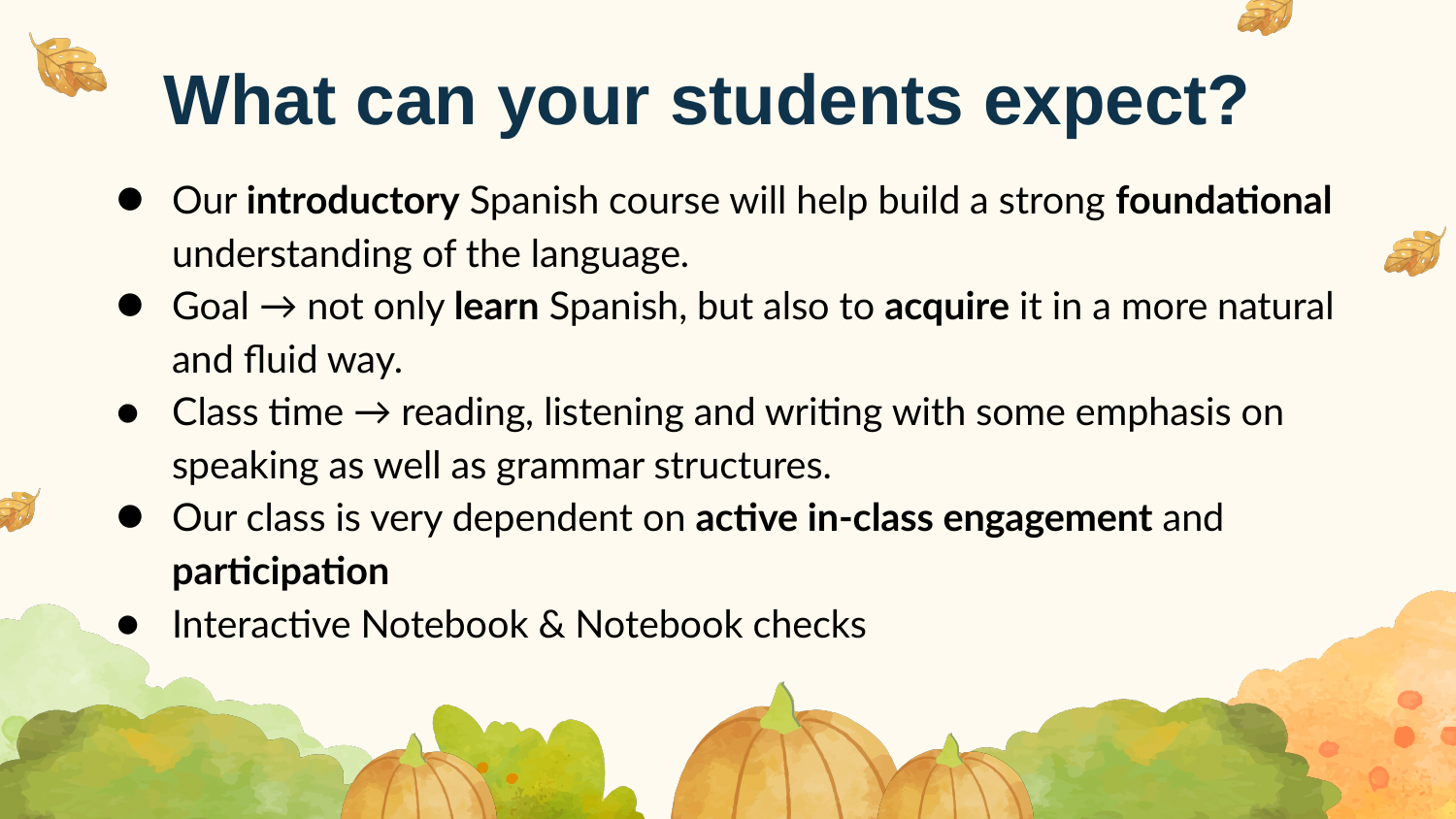

What can your students expect?
Our introductory Spanish course will help build a strong foundational understanding of the language.
Goal → not only learn Spanish, but also to acquire it in a more natural and fluid way.
Class time → reading, listening and writing with some emphasis on speaking as well as grammar structures.
Our class is very dependent on active in-class engagement and participation
Interactive Notebook & Notebook checks